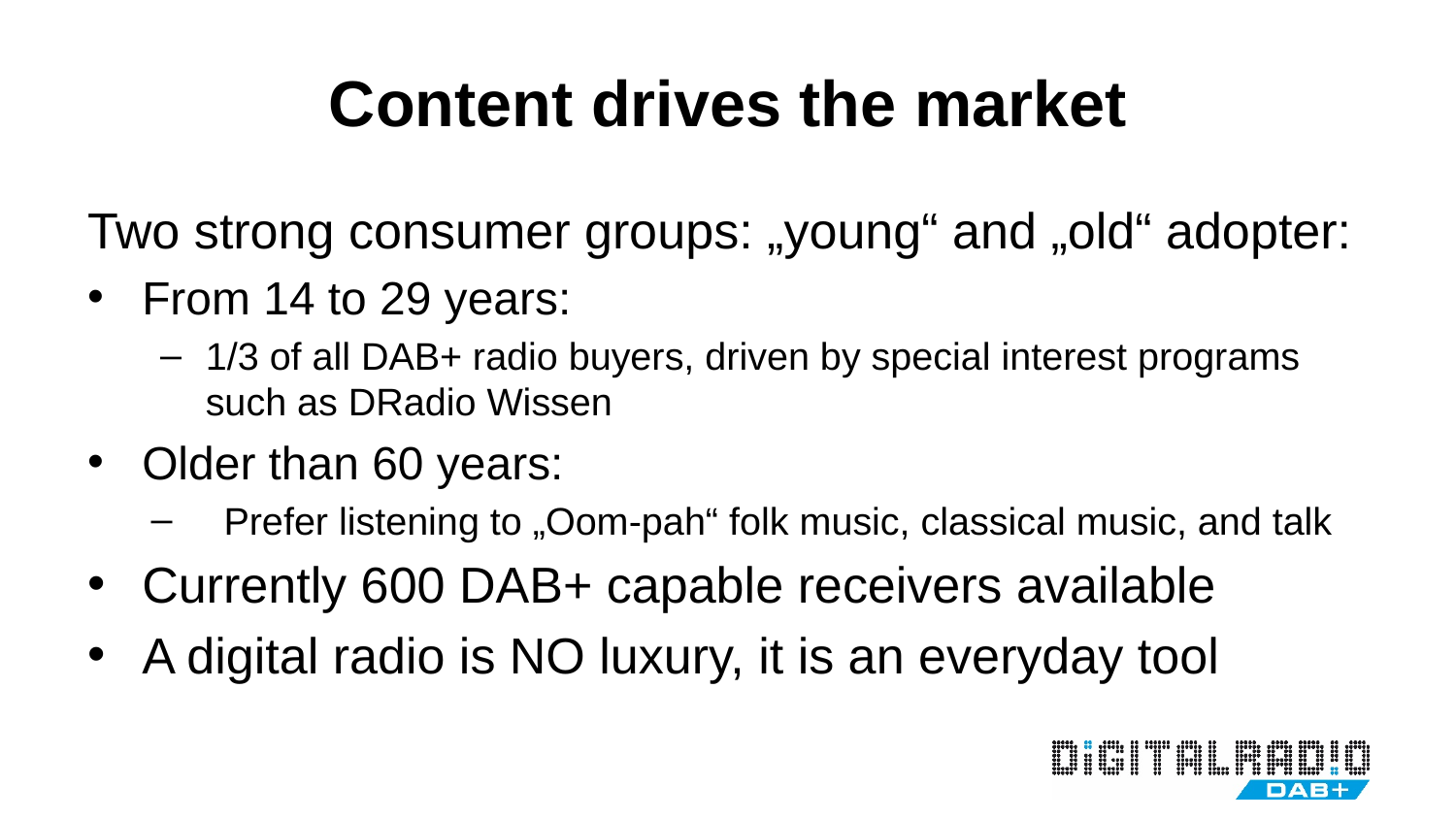

# Content drives the market
Two strong consumer groups: „young“ and „old“ adopter:
From 14 to 29 years:
1/3 of all DAB+ radio buyers, driven by special interest programs such as DRadio Wissen
Older than 60 years:
Prefer listening to „Oom-pah“ folk music, classical music, and talk
Currently 600 DAB+ capable receivers available
A digital radio is NO luxury, it is an everyday tool